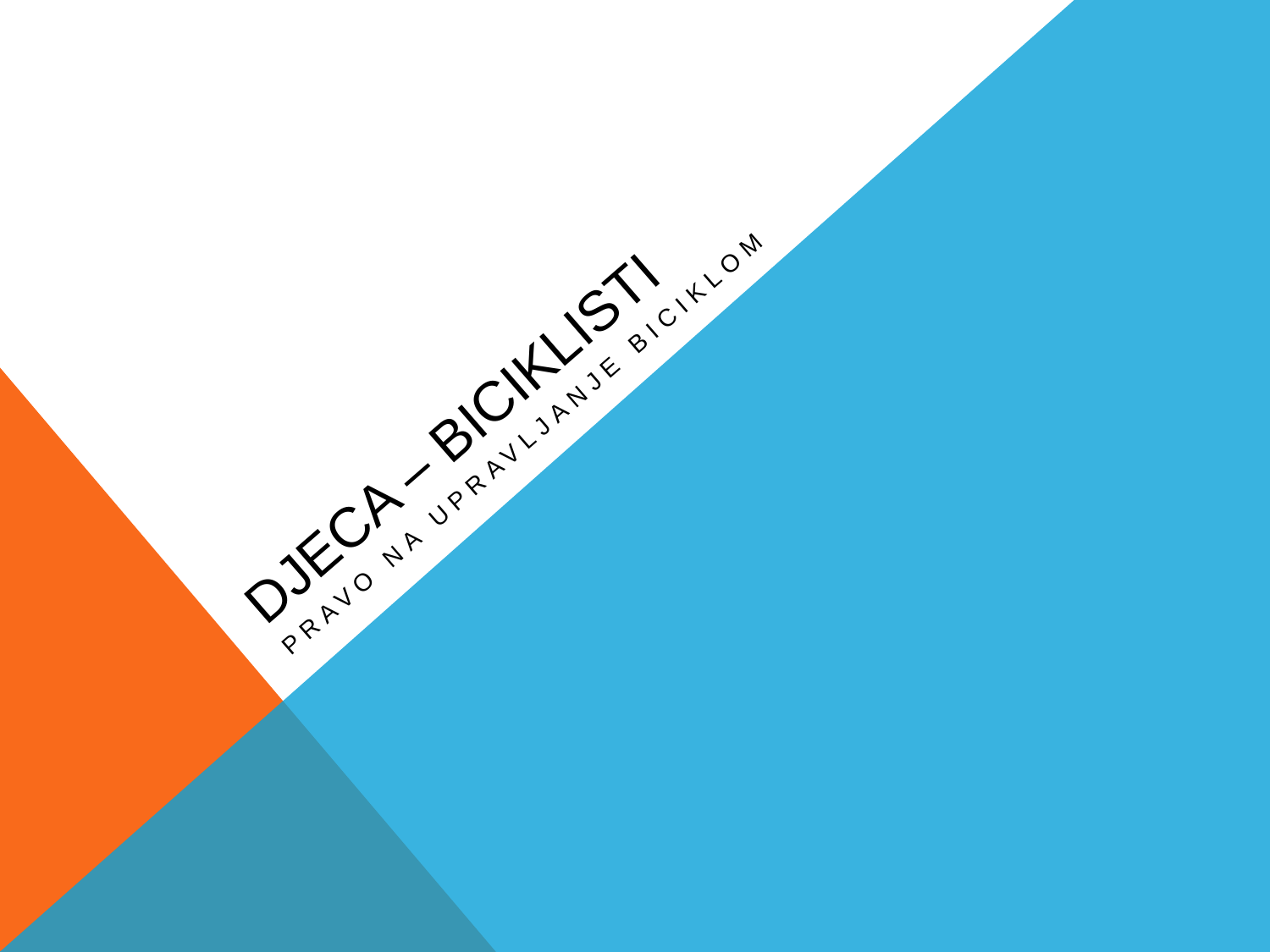

# Djeca – biciklisti
PRAVO NA UPRAVLJANJE BICIKLOM